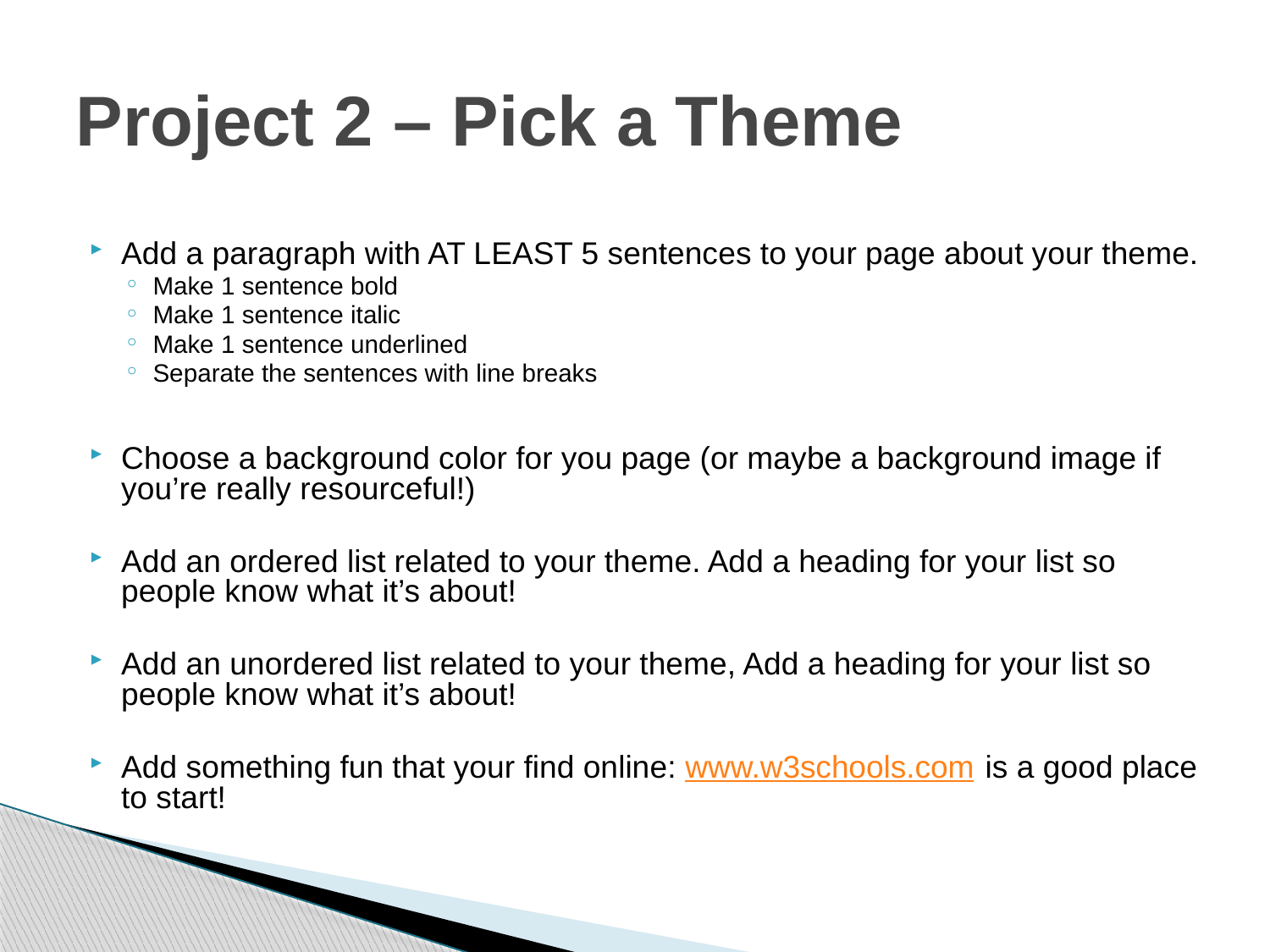

# Project 2 – Pick a Theme

Add a paragraph with AT LEAST 5 sentences to your page about your theme.
Make 1 sentence bold
Make 1 sentence italic
Make 1 sentence underlined
Separate the sentences with line breaks

Choose a background color for you page (or maybe a background image if you’re really resourceful!)

Add an ordered list related to your theme. Add a heading for your list so people know what it’s about!

Add an unordered list related to your theme, Add a heading for your list so people know what it’s about!

Add something fun that your find online: www.w3schools.com is a good place to start!